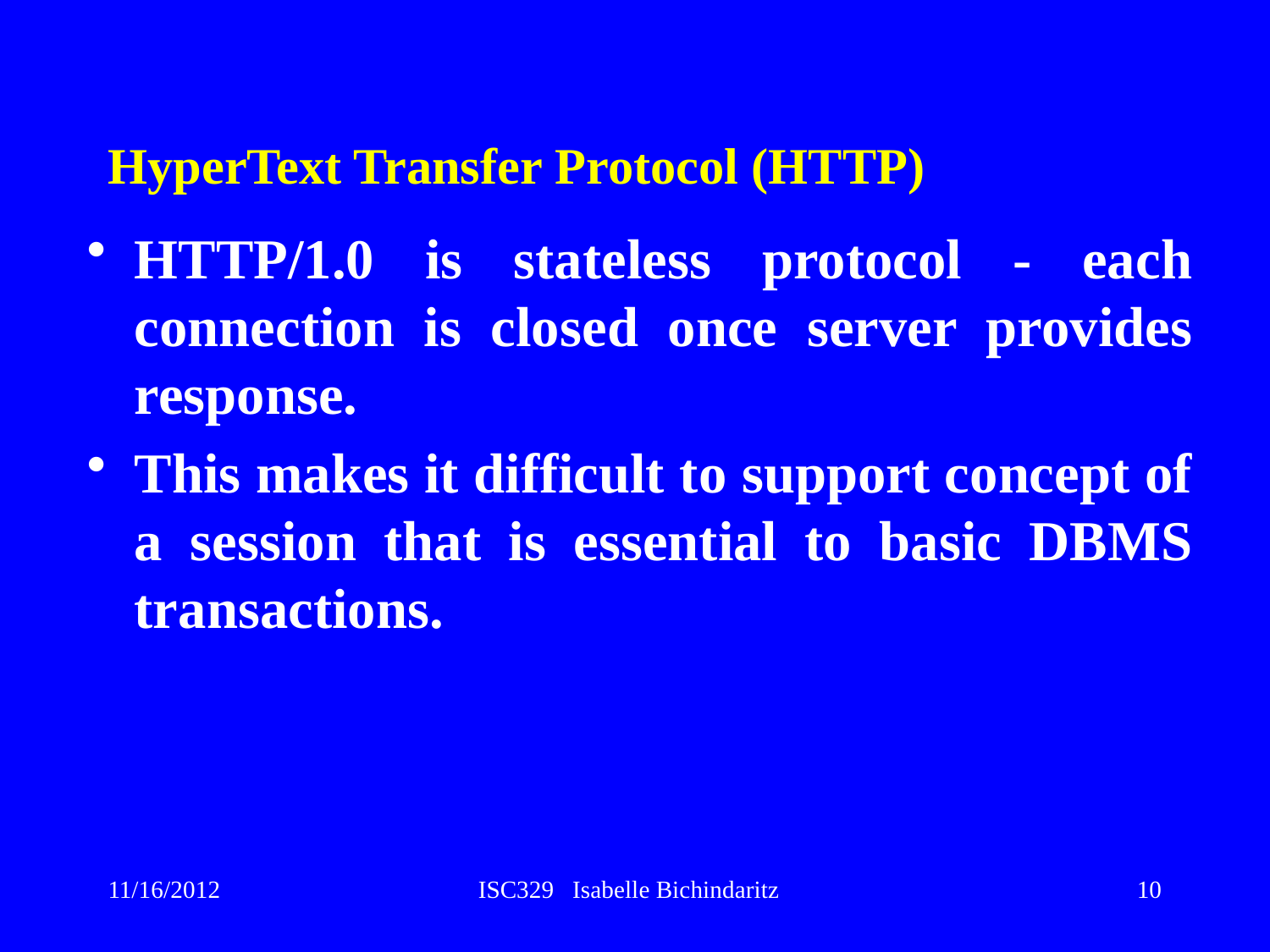

# HyperText Transfer Protocol (HTTP)
HTTP/1.0 is stateless protocol - each connection is closed once server provides response.
This makes it difficult to support concept of a session that is essential to basic DBMS transactions.
10
11/16/2012
ISC329   Isabelle Bichindaritz